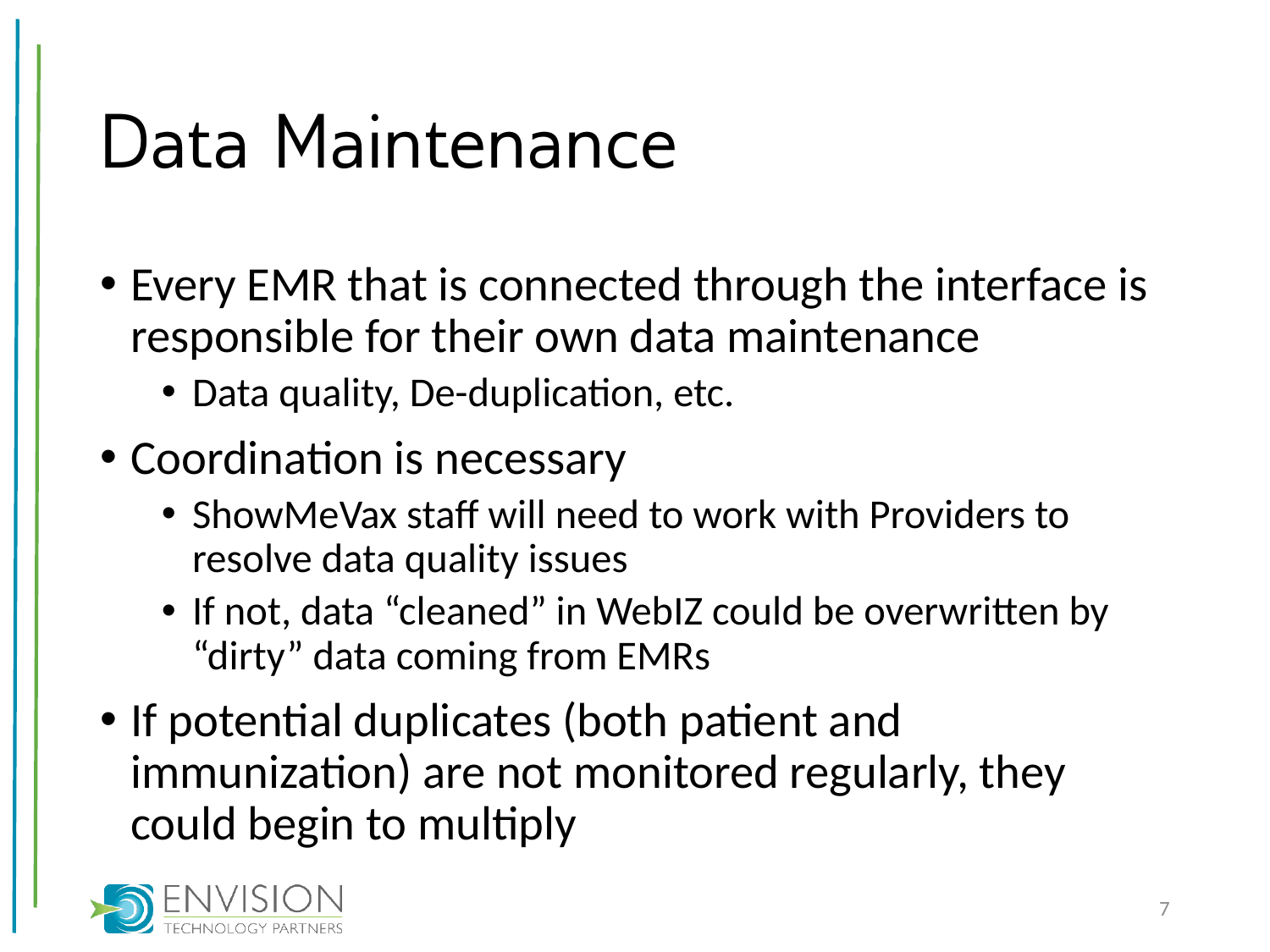

# Data Maintenance
Every EMR that is connected through the interface is responsible for their own data maintenance
Data quality, De-duplication, etc.
Coordination is necessary
ShowMeVax staff will need to work with Providers to resolve data quality issues
If not, data “cleaned” in WebIZ could be overwritten by “dirty” data coming from EMRs
If potential duplicates (both patient and immunization) are not monitored regularly, they could begin to multiply

7